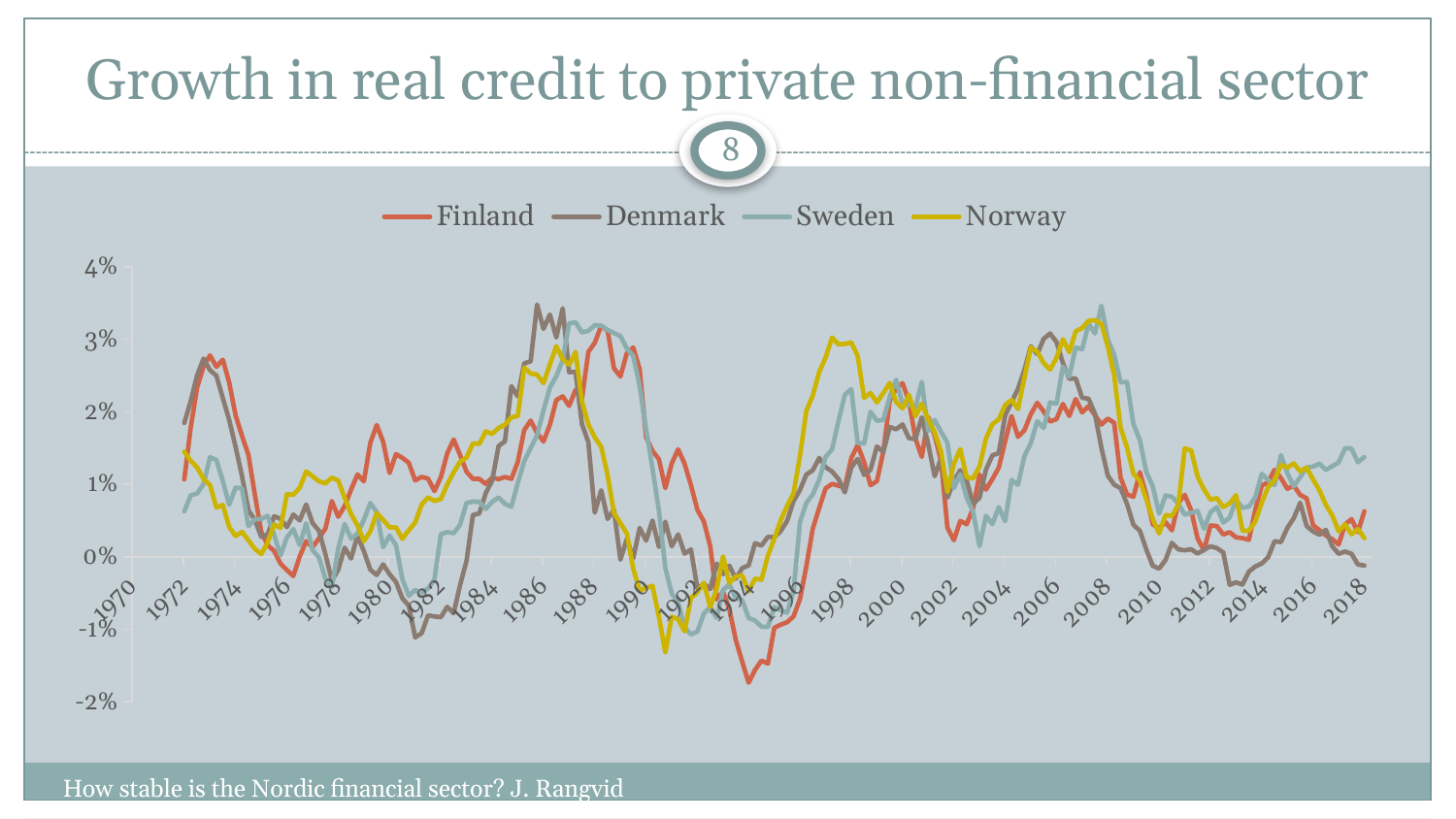

# Growth in real credit to private non-financial sector
8

[unsupported chart]

How stable is the Nordic financial sector? J. Rangvid